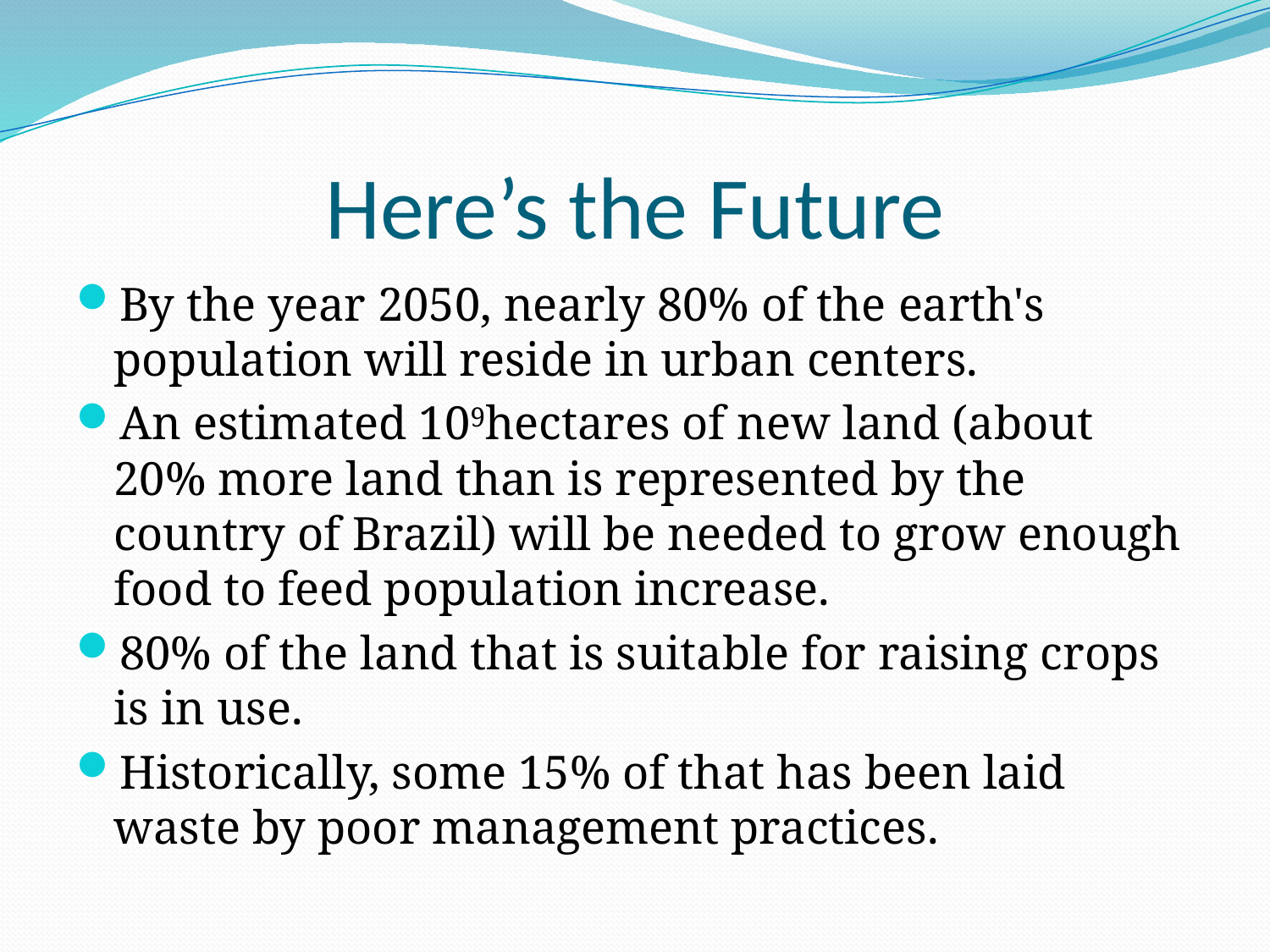

# Here’s the Future
By the year 2050, nearly 80% of the earth's population will reside in urban centers.
An estimated 109hectares of new land (about 20% more land than is represented by the country of Brazil) will be needed to grow enough food to feed population increase.
80% of the land that is suitable for raising crops is in use.
Historically, some 15% of that has been laid waste by poor management practices.